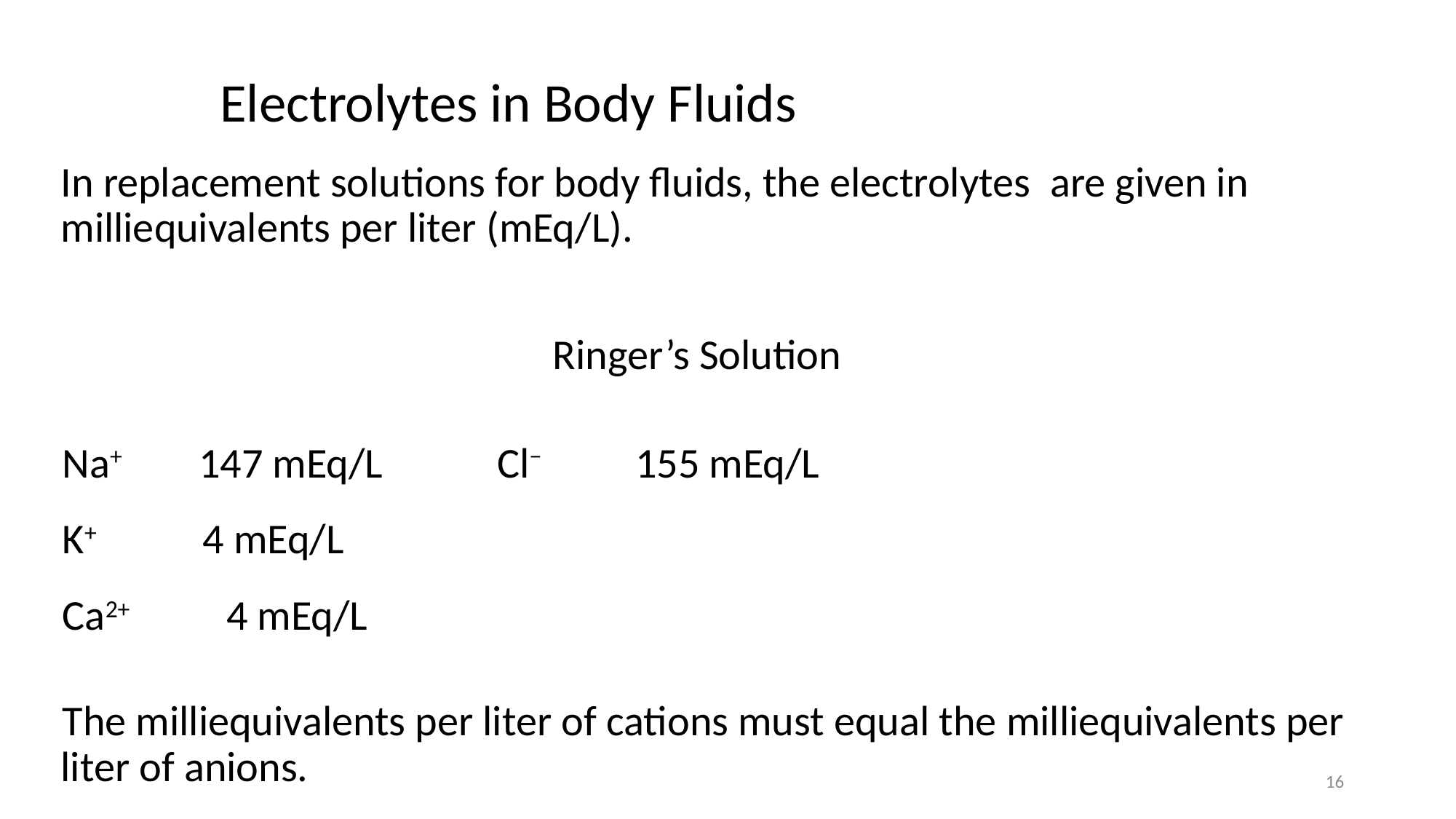

# Electrolytes in Body Fluids
	In replacement solutions for body fluids, the electrolytes  are given in milliequivalents per liter (mEq/L).

Ringer’s Solution

   Na+	   147 mEq/L		Cl− 	   155 mEq/L
   K+           4 mEq/L
   Ca2+	          4 mEq/L

   The milliequivalents per liter of cations must equal the milliequivalents per liter of anions.

16